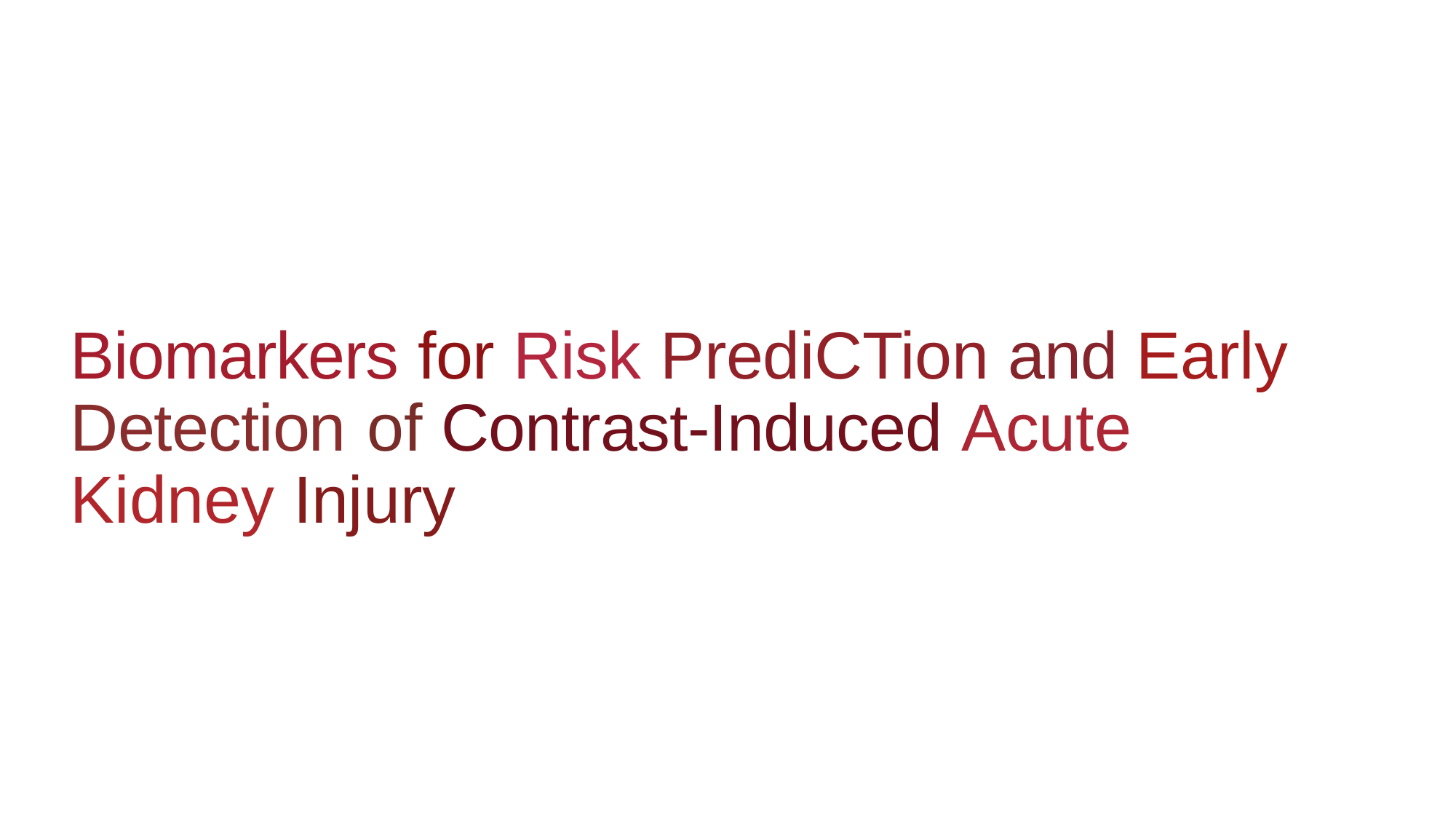

# Biomarkers for Risk PrediCTion and Early Detection of Contrast-Induced Acute Kidney Injury